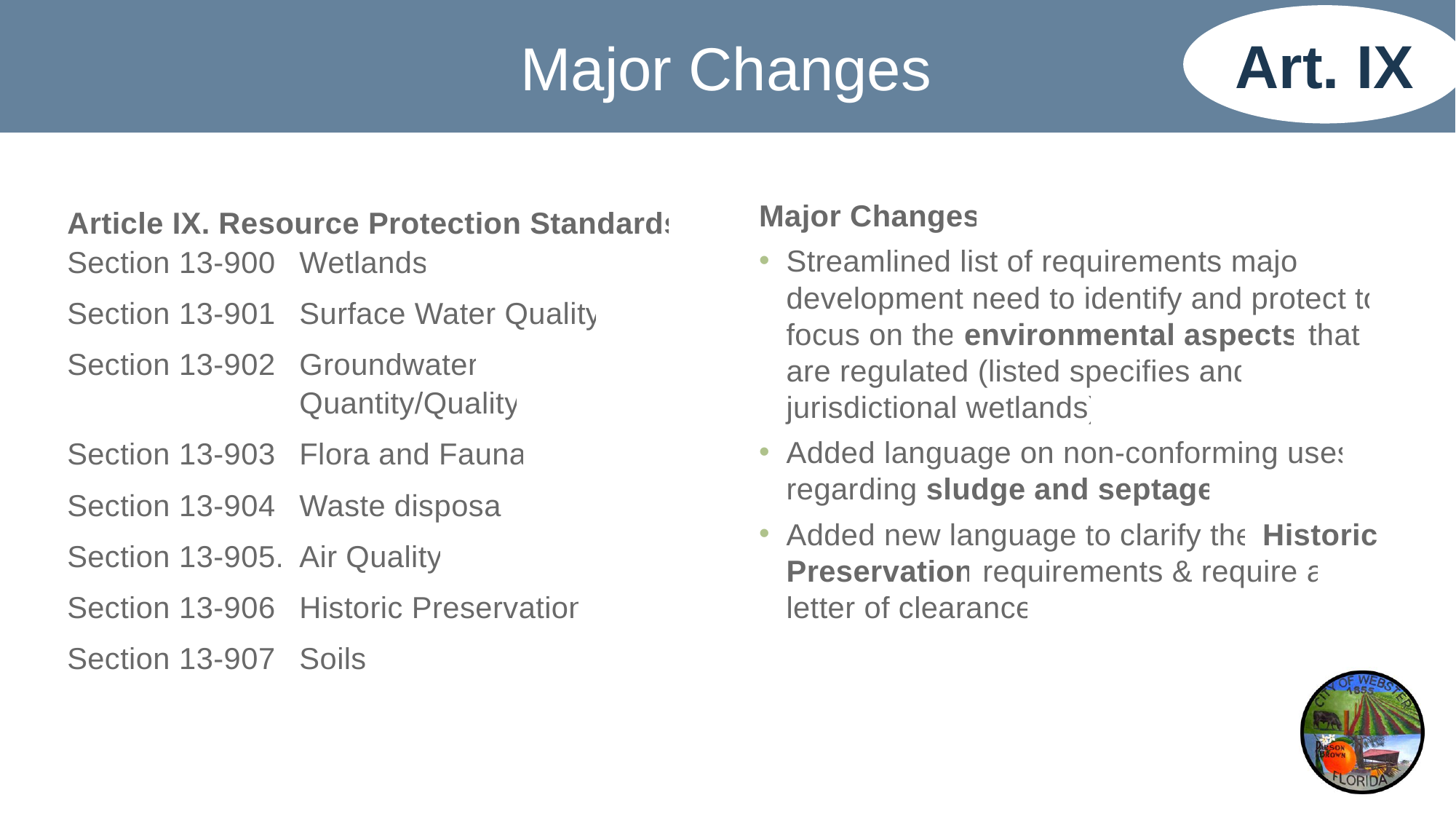

Art. IX
# Major Changes
Article IX. Resource Protection Standards
Section 13-900.	Wetlands
Section 13-901.	Surface Water Quality
Section 13-902.	Groundwater Quantity/Quality
Section 13-903.	Flora and Fauna
Section 13-904.	Waste disposal
Section 13-905. 	Air Quality
Section 13-906.	Historic Preservation
Section 13-907.	Soils
Major Changes
Streamlined list of requirements major development need to identify and protect to focus on the environmental aspects that are regulated (listed specifies and jurisdictional wetlands)
Added language on non-conforming uses regarding sludge and septage
Added new language to clarify the Historic Preservation requirements & require a letter of clearance